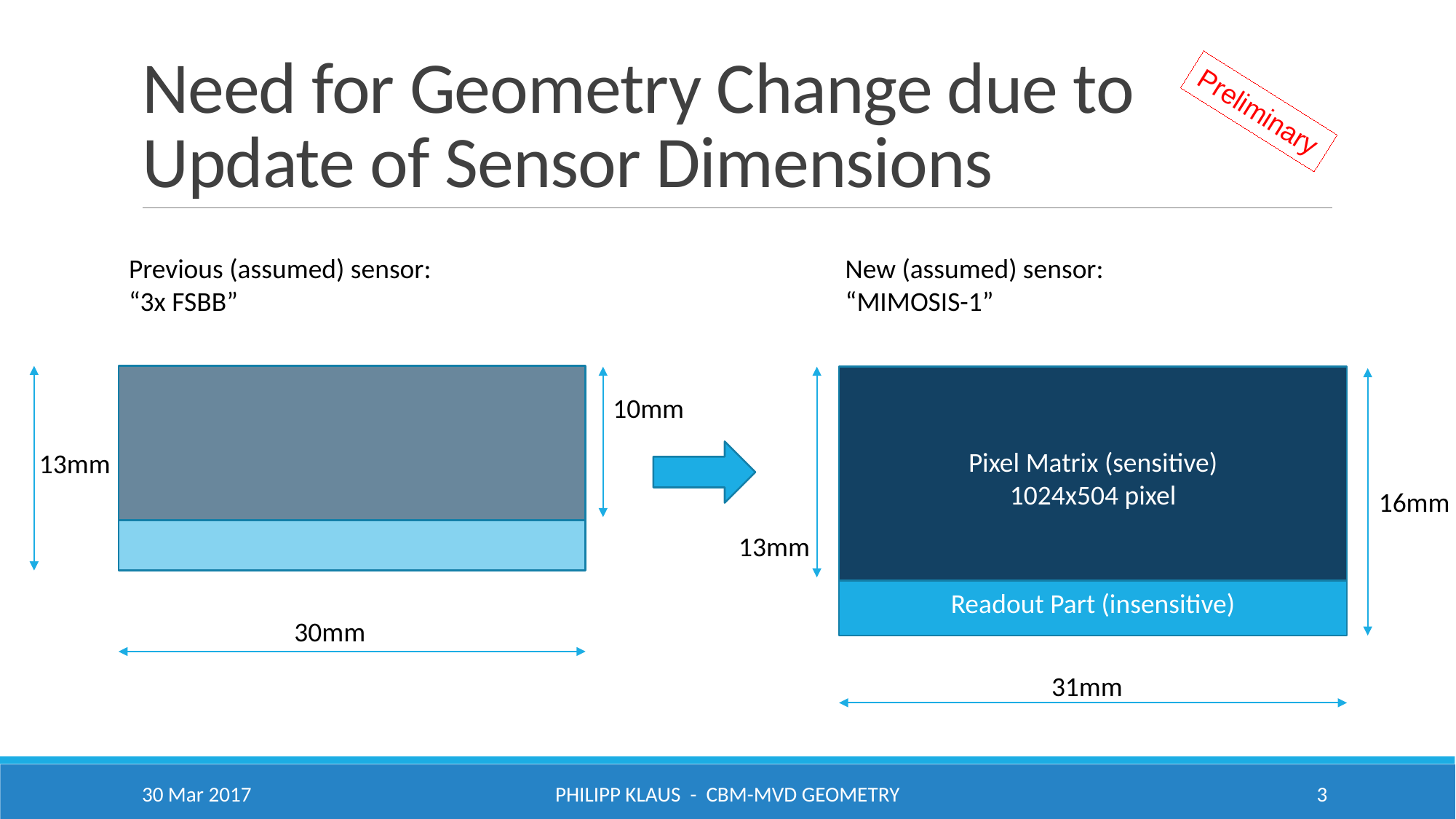

# Need for Geometry Change due to Update of Sensor Dimensions
Preliminary
Previous (assumed) sensor:
“3x FSBB”
New (assumed) sensor:
“MIMOSIS-1”

10mm
13mm
30mm

Pixel Matrix (sensitive)
1024x504 pixel
16mm
13mm
Readout Part (insensitive)
31mm

30 Mar 2017
Philipp Klaus  -  CBM-MVD Geometry
3